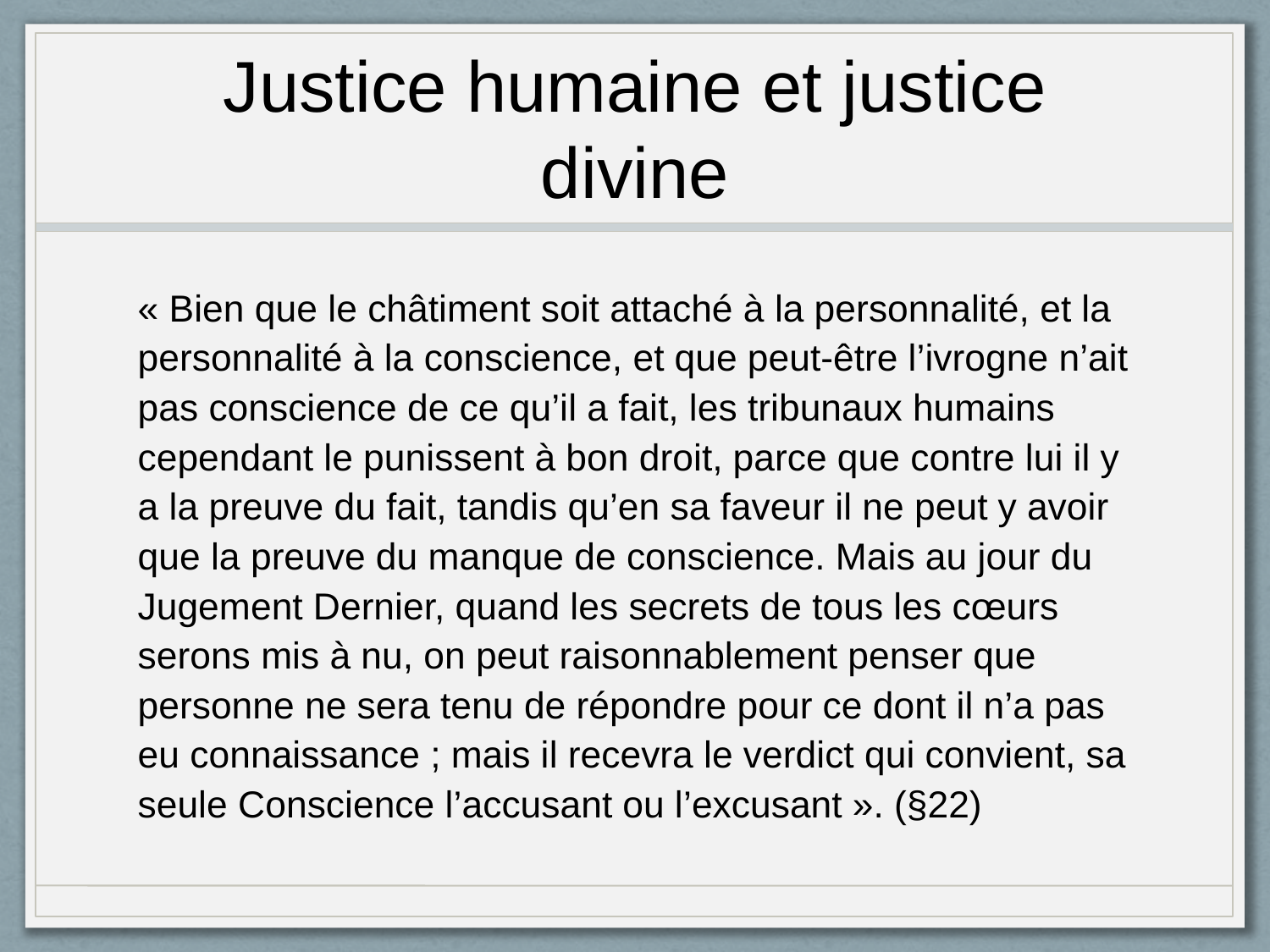

# Justice humaine et justice divine
« Bien que le châtiment soit attaché à la personnalité, et la personnalité à la conscience, et que peut-être l’ivrogne n’ait pas conscience de ce qu’il a fait, les tribunaux humains cependant le punissent à bon droit, parce que contre lui il y a la preuve du fait, tandis qu’en sa faveur il ne peut y avoir que la preuve du manque de conscience. Mais au jour du Jugement Dernier, quand les secrets de tous les cœurs serons mis à nu, on peut raisonnablement penser que personne ne sera tenu de répondre pour ce dont il n’a pas eu connaissance ; mais il recevra le verdict qui convient, sa seule Conscience l’accusant ou l’excusant ». (§22)